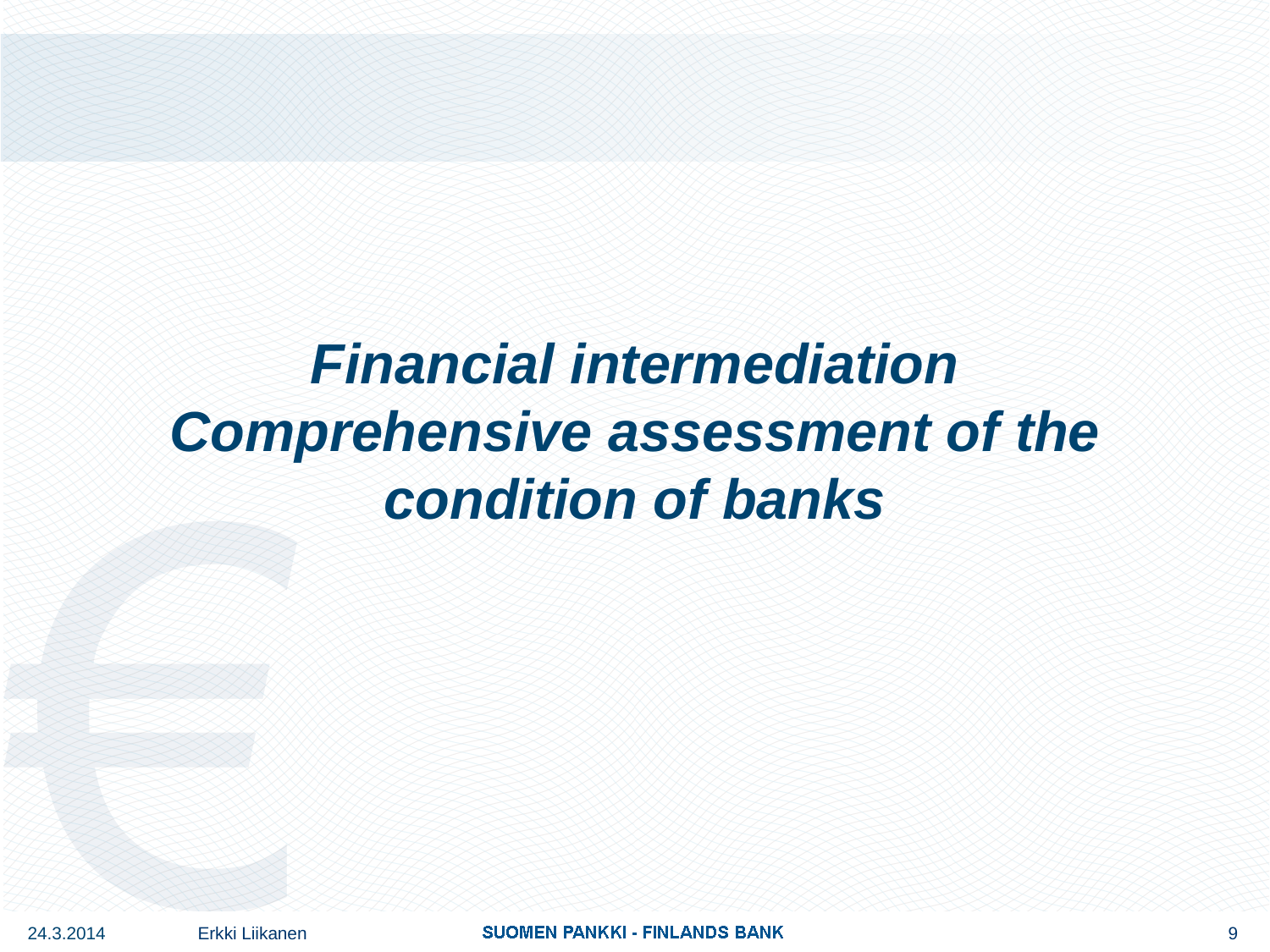

# Financial intermediation Comprehensive assessment of the condition of banks
24.3.2014
Erkki Liikanen
9